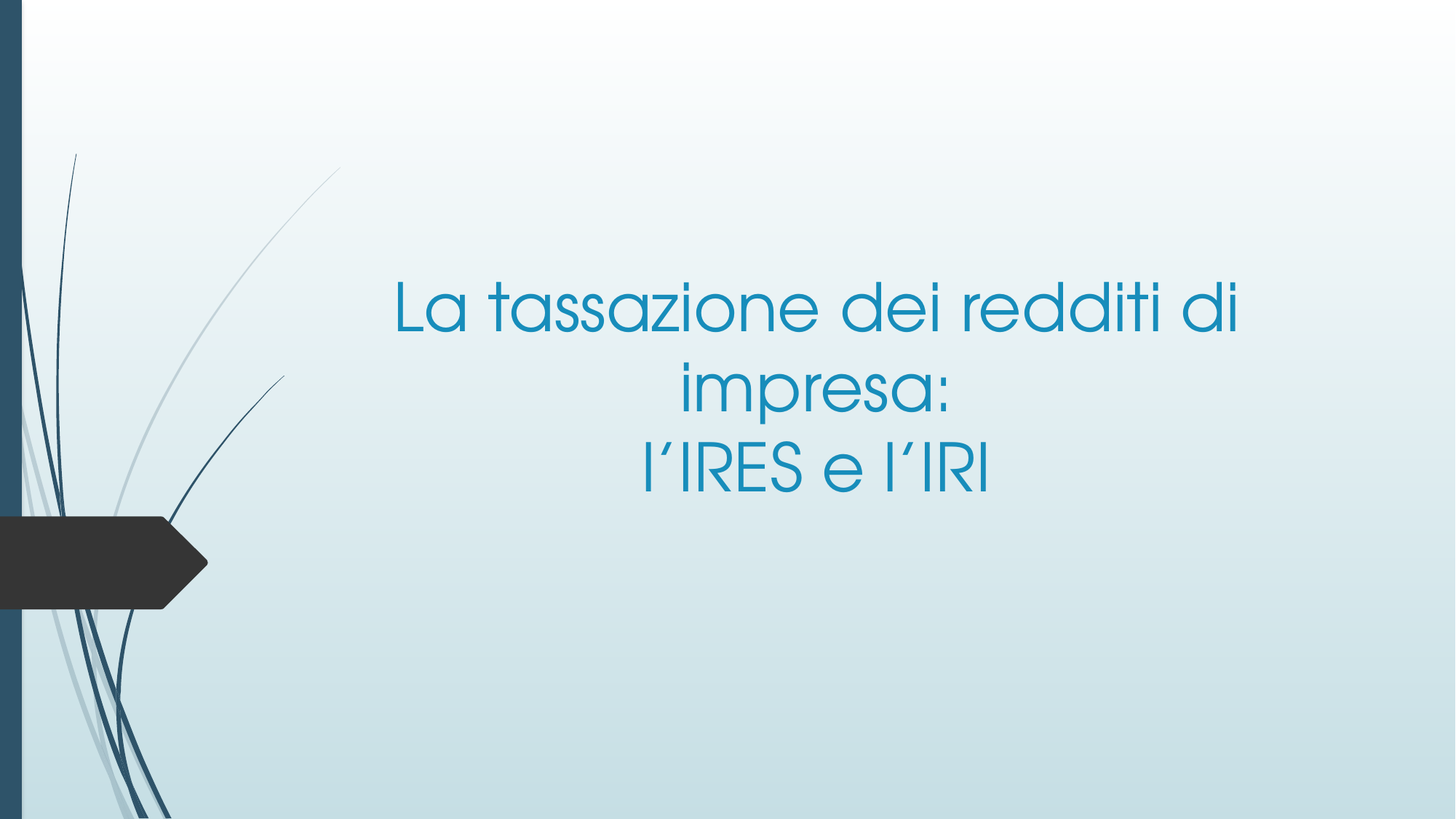

# La tassazione dei redditi di impresa: l’IRES e l’IRI